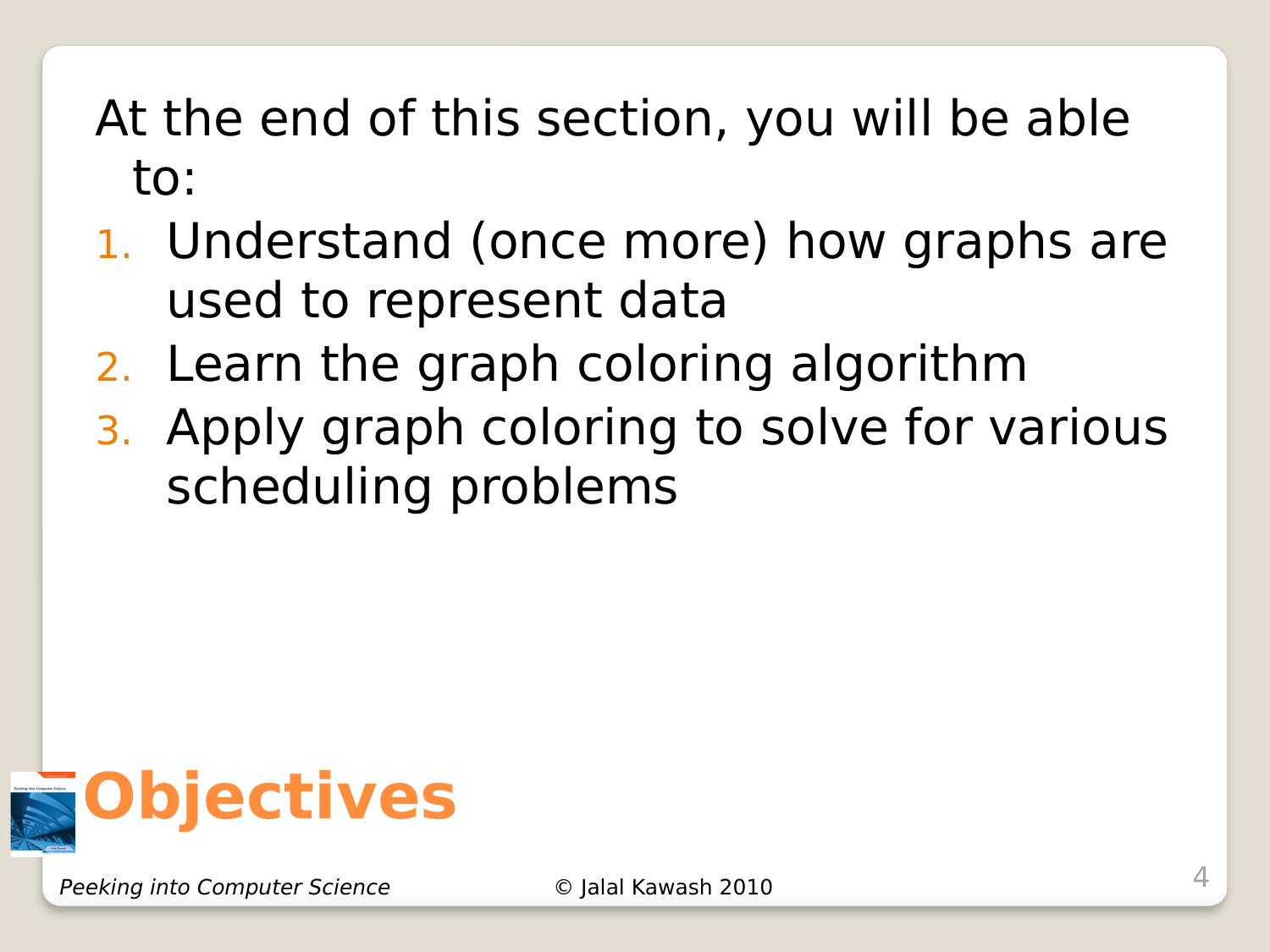

At the end of this section, you will be able to:
Understand (once more) how graphs are used to represent data
Learn the graph coloring algorithm
Apply graph coloring to solve for various scheduling problems
# Objectives
4